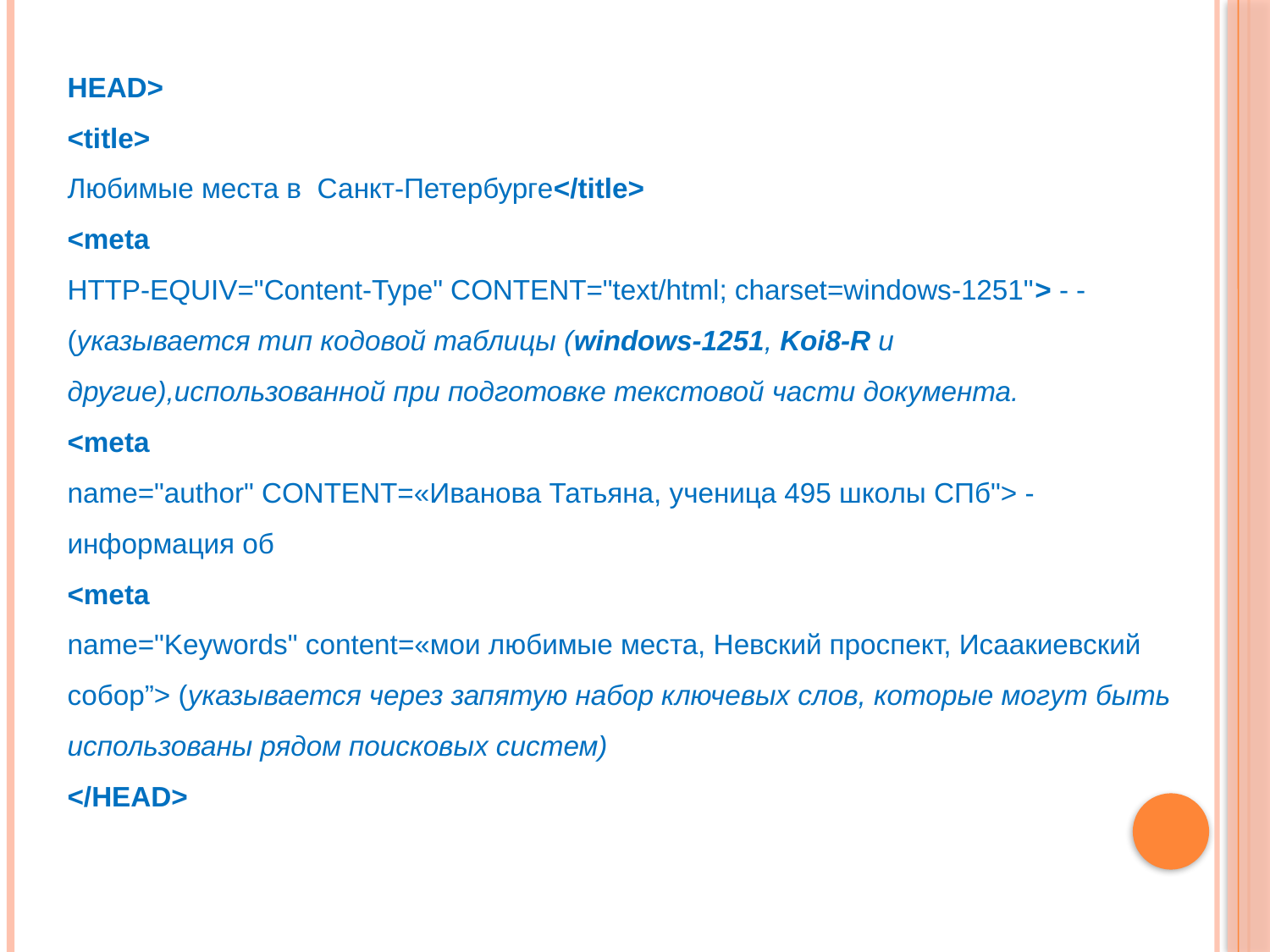

HEAD>
<title>
Любимые места в  Санкт-Петербурге</title>
<meta
HTTP-EQUIV="Content-Type" CONTENT="text/html; charset=windows-1251"> - - (указывается тип кодовой таблицы (windows-1251, Koi8-R и другие),использованной при подготовке текстовой части документа.
<meta
name="author" CONTENT=«Иванова Татьяна, ученица 495 школы СПб"> - информация об
<meta
name="Keywords" content=«мои любимые места, Невский проспект, Исаакиевский собор”> (указывается через запятую набор ключевых слов, которые могут быть использованы рядом поисковых систем)
</HEAD>